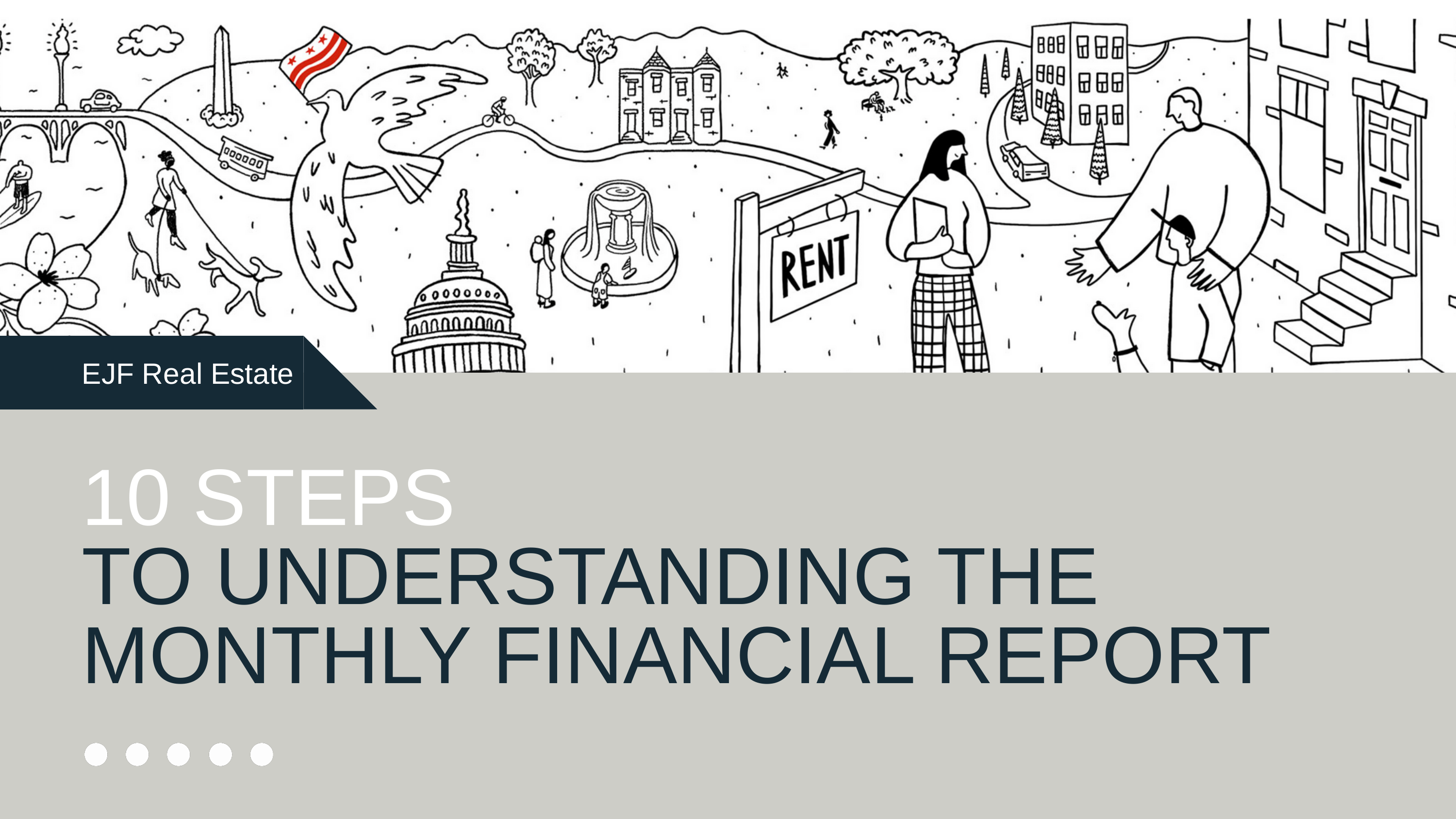

EJF Real Estate
10 STEPS
TO UNDERSTANDING THE
MONTHLY FINANCIAL REPORT